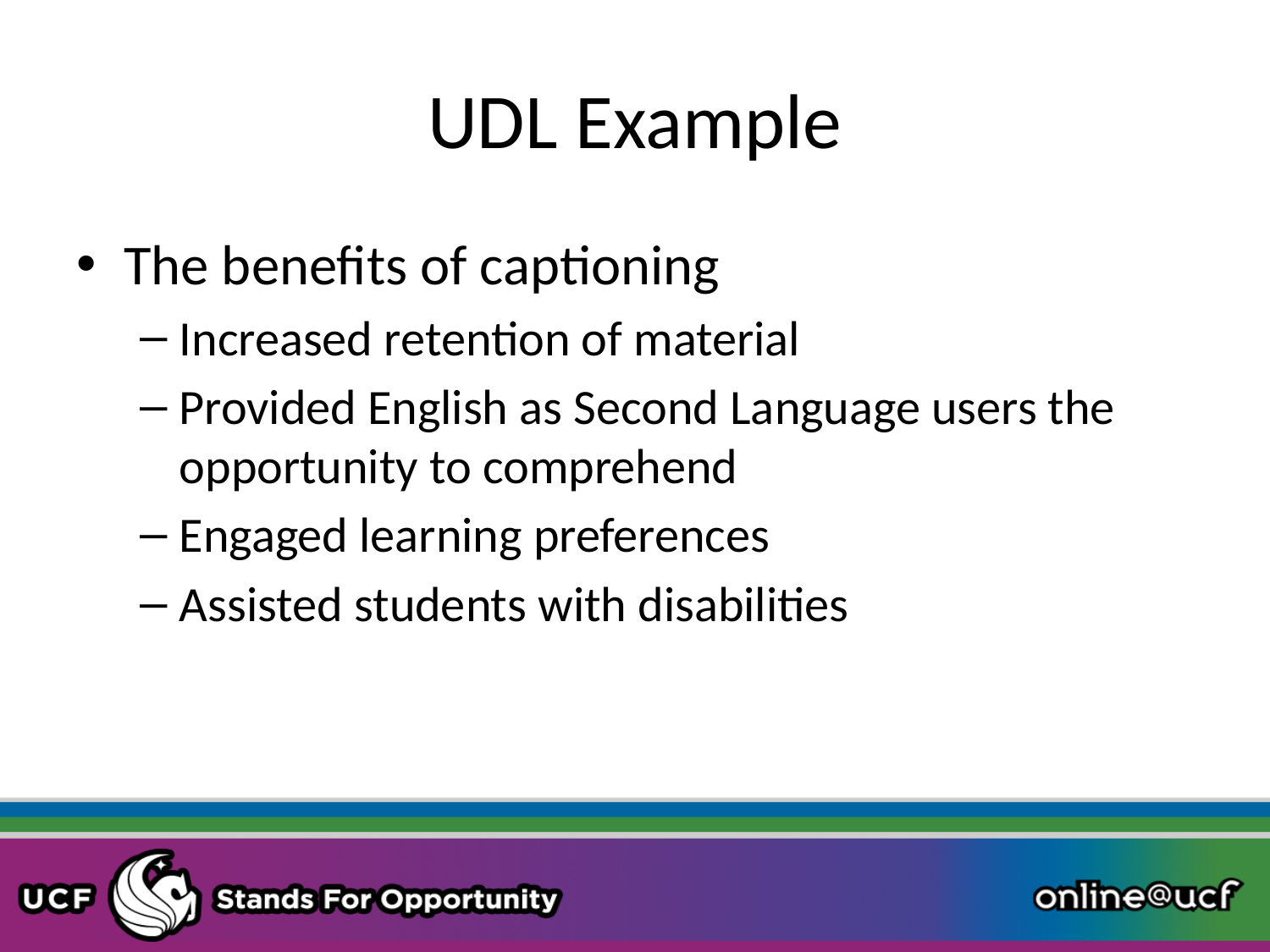

# UDL Example
The benefits of captioning
Increased retention of material
Provided English as Second Language users the opportunity to comprehend
Engaged learning preferences
Assisted students with disabilities